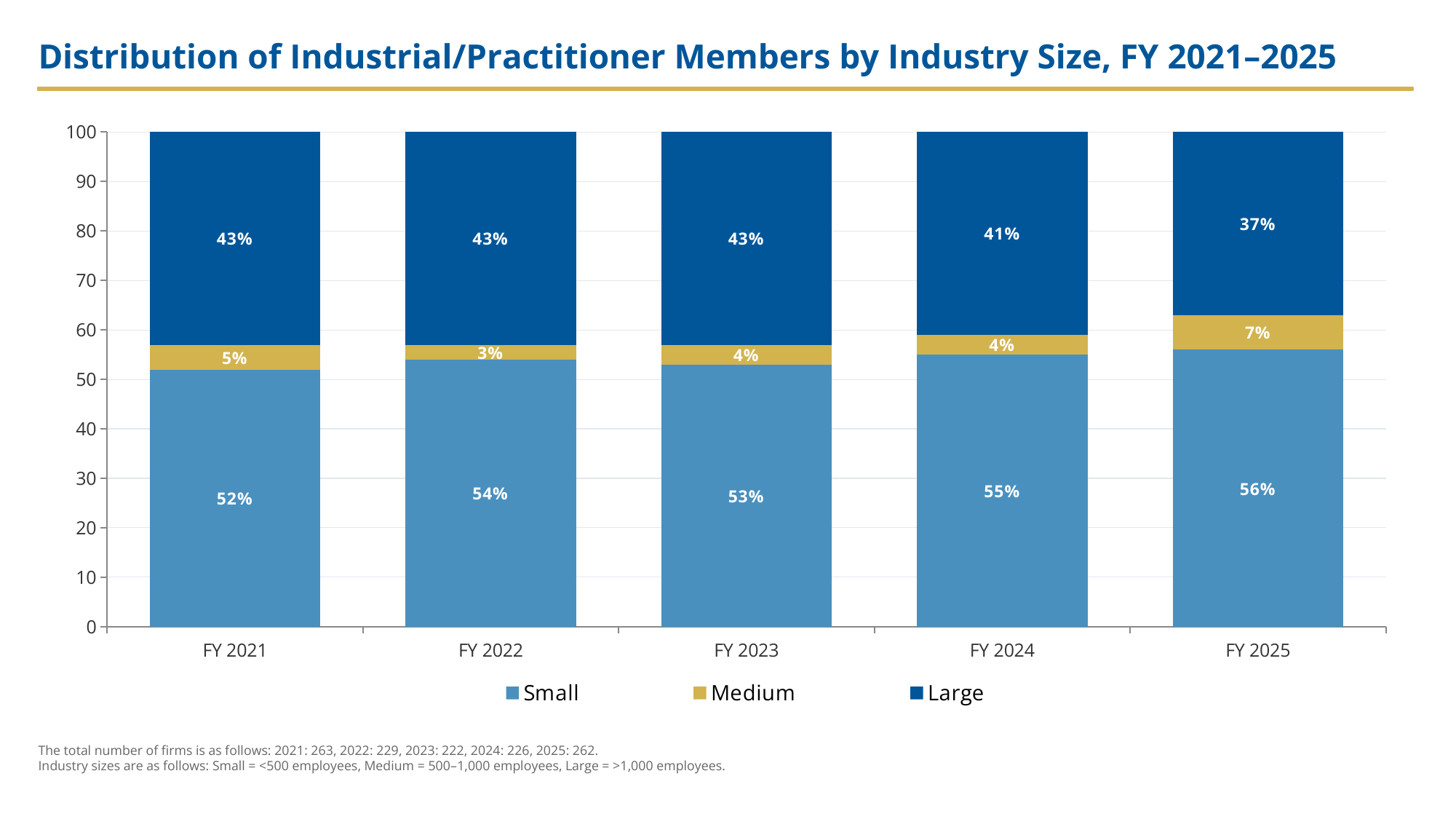

Distribution of Industrial/Practitioner Members by Industry Size, FY 2021–2025

### Chart

| Category | Small | Medium | Large |
|---|---|---|---|
| FY 2021 | 52.0 | 5.0 | 43.0 |
| FY 2022 | 54.0 | 3.0 | 43.0 |
| FY 2023 | 53.0 | 4.0 | 43.0 |
| FY 2024 | 55.0 | 4.0 | 41.0 |
| FY 2025 | 56.0 | 7.0 | 37.0 |
The total number of firms is as follows: 2021: 263, 2022: 229, 2023: 222, 2024: 226, 2025: 262.
Industry sizes are as follows: Small = <500 employees, Medium = 500–1,000 employees, Large = >1,000 employees.